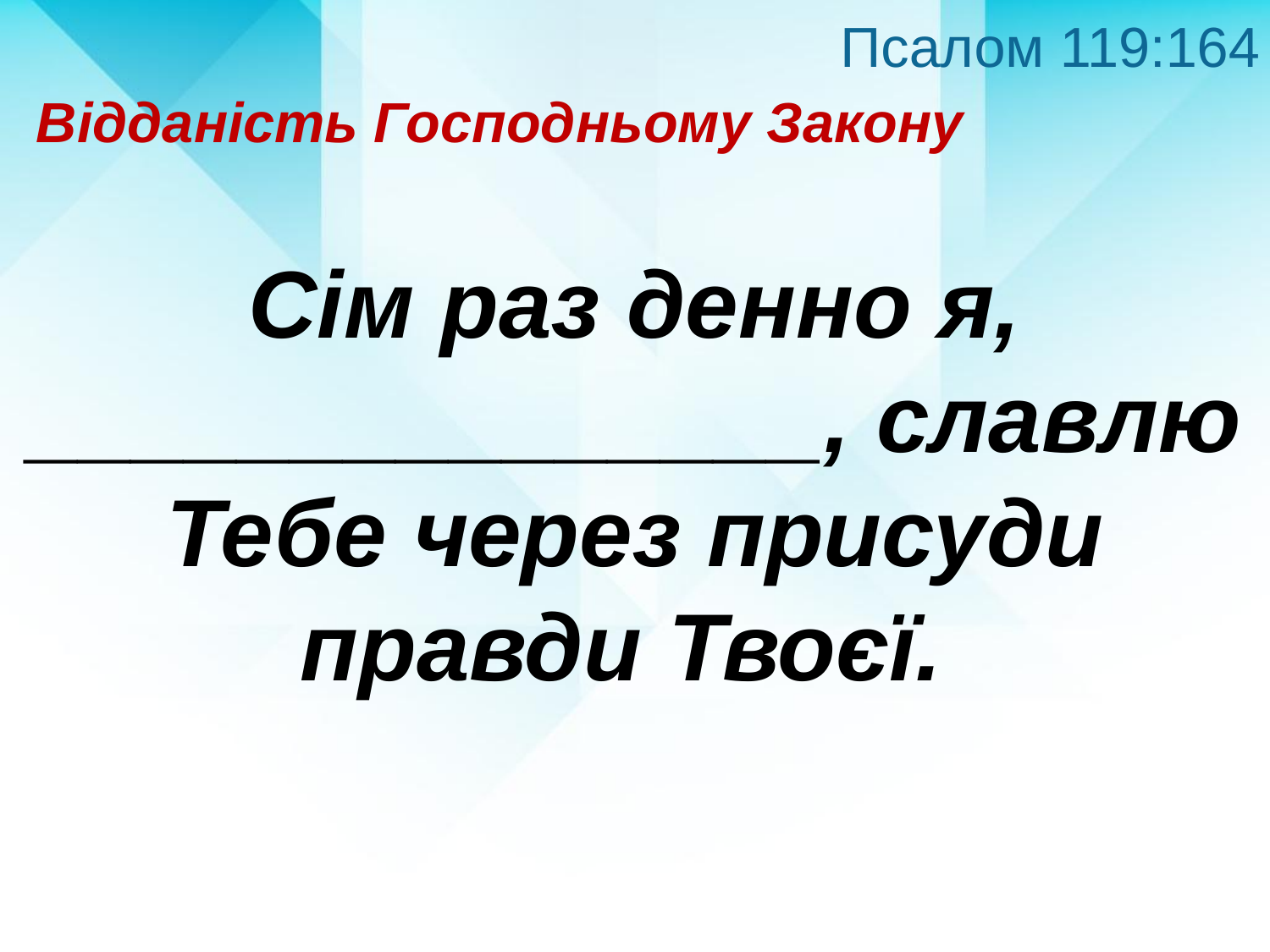

Псалом 119:164

Відданість Господньому Закону

Сім раз денно я, _______________, славлю Тебе через присуди
правди Твоєї.